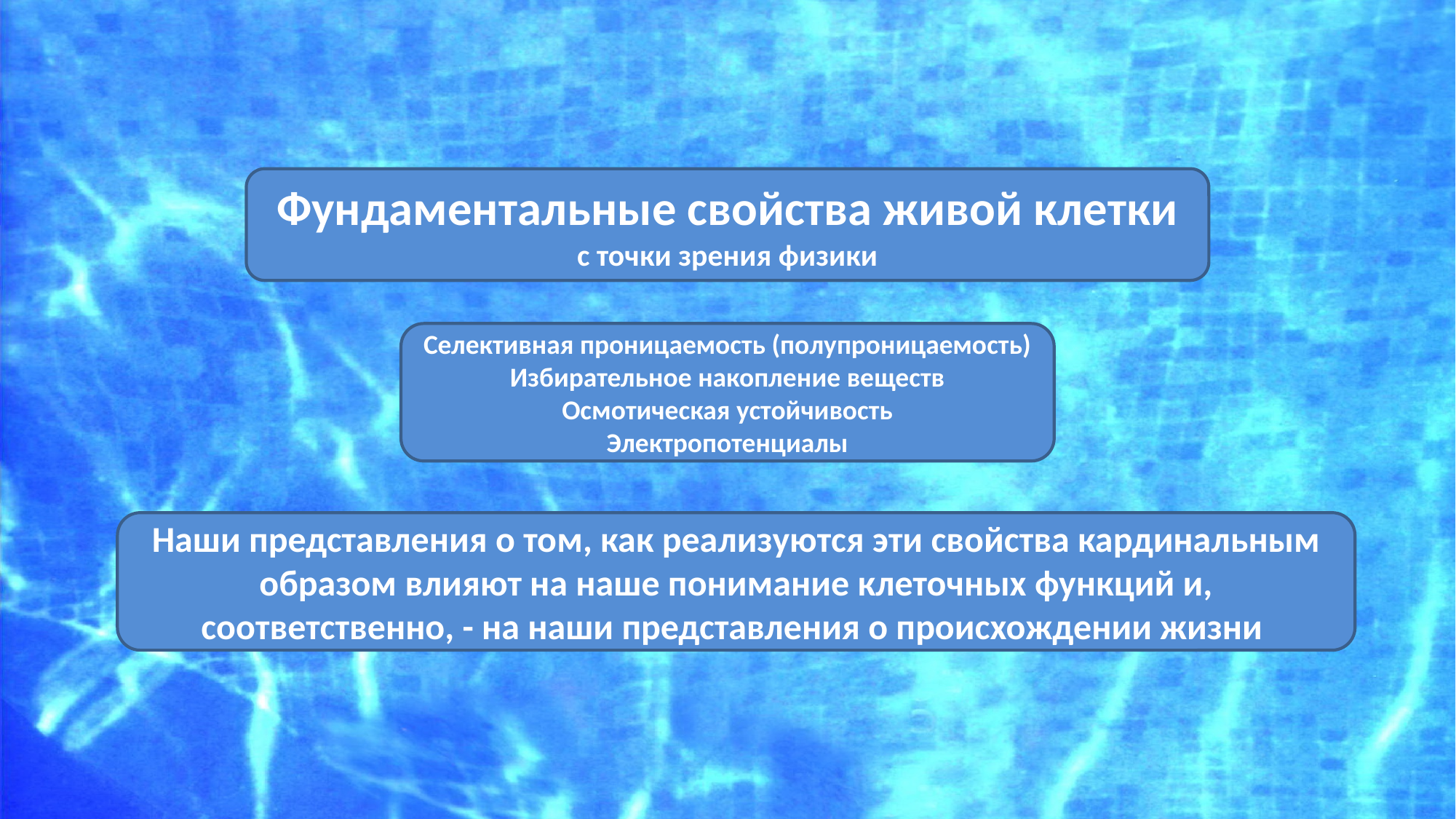

Фундаментальные свойства живой клетки
с точки зрения физики
Селективная проницаемость (полупроницаемость)
Избирательное накопление веществ
Осмотическая устойчивость
Электропотенциалы
Наши представления о том, как реализуются эти свойства кардинальным образом влияют на наше понимание клеточных функций и, соответственно, - на наши представления о происхождении жизни